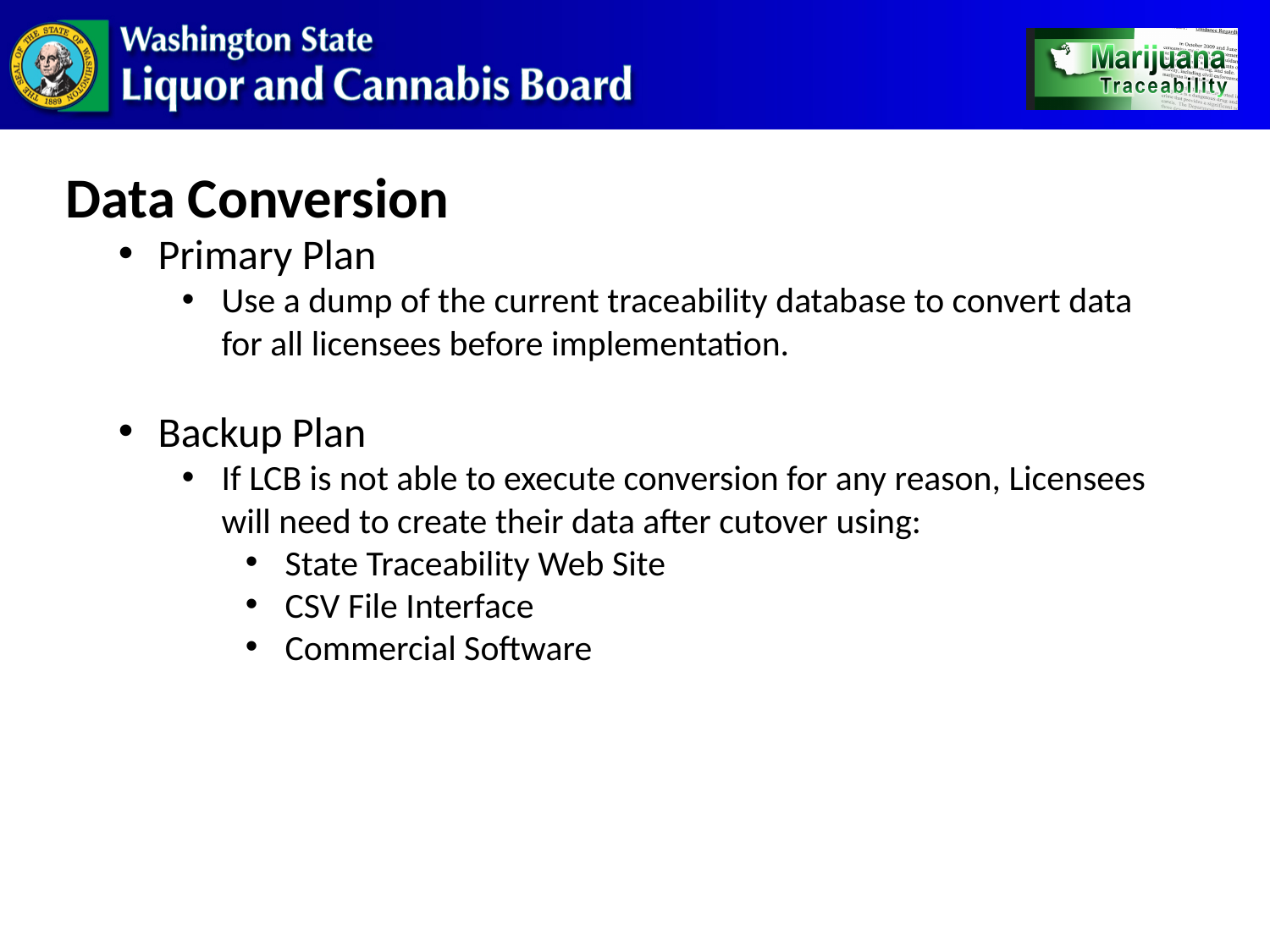

# Data Conversion
Primary Plan
Use a dump of the current traceability database to convert data for all licensees before implementation.
Backup Plan
If LCB is not able to execute conversion for any reason, Licensees will need to create their data after cutover using:
State Traceability Web Site
CSV File Interface
Commercial Software